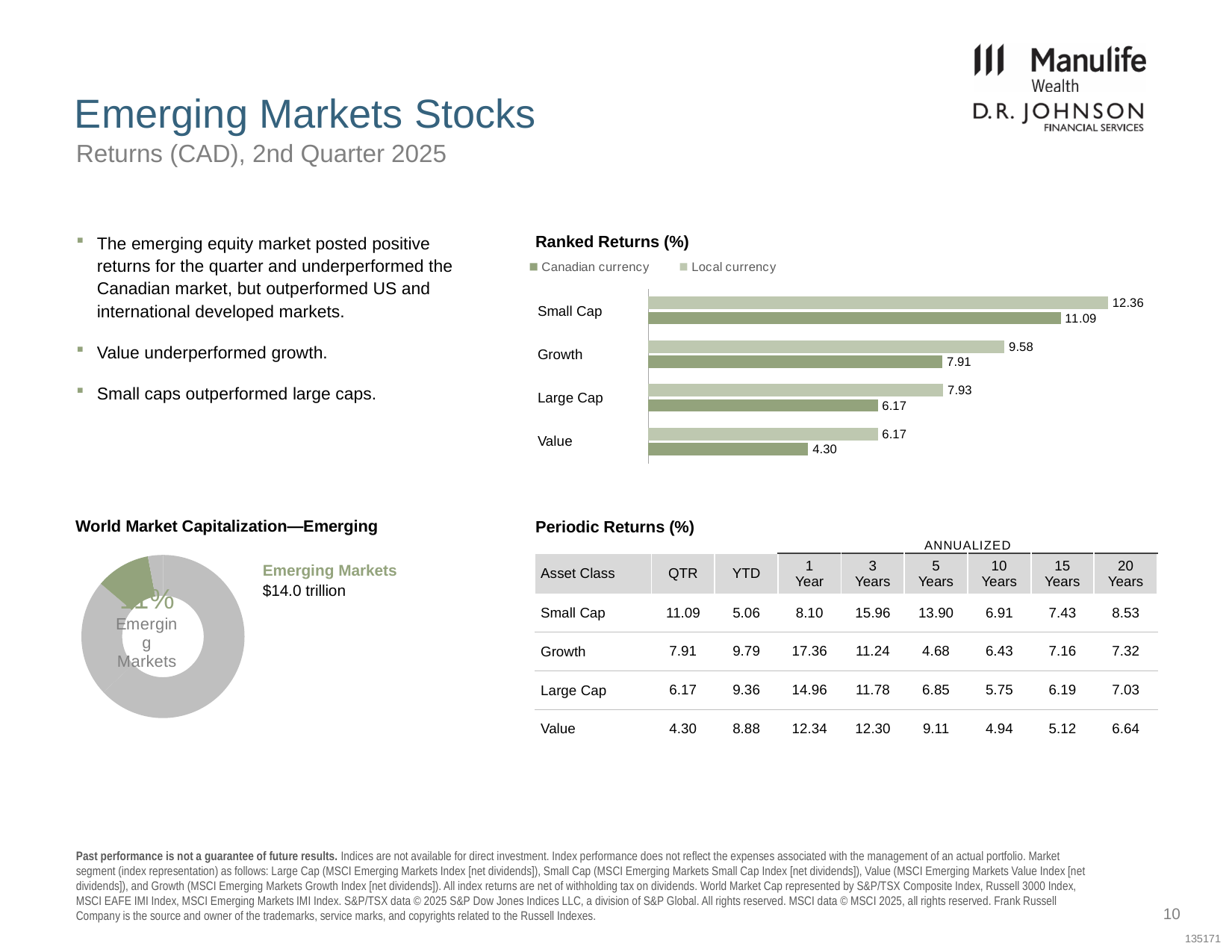

# Emerging Markets Stocks
Returns (CAD), 2nd Quarter 2025
The emerging equity market posted positive returns for the quarter and underperformed the Canadian market, but outperformed US and international developed markets.
Value underperformed growth.
Small caps outperformed large caps.
Ranked Returns (%)

### Chart

| Category | Local currency | Canadian currency |
|---|---|---|
| Small Cap | 12.36 | 11.09 |
| Growth | 9.58 | 7.91 |
| Large Cap | 7.93 | 6.17 |
| Value | 6.17 | 4.3 |
| Small Cap |  |
| --- | --- |
| Growth |  |
| Large Cap |  |
| Value |  |
World Market Capitalization—Emerging
Periodic Returns (%)
|  |  |  | ANNUALIZED | ANNUALIZED | \* Annualized |  |  |  |
| --- | --- | --- | --- | --- | --- | --- | --- | --- |
| Asset Class | QTR | YTD | 1 Year | 3 Years | 5 Years | 10 Years | 15 Years | 20 Years |
| Small Cap | 11.09 | 5.06 | 8.10 | 15.96 | 13.90 | 6.91 | 7.43 | 8.53 |
| Growth | 7.91 | 9.79 | 17.36 | 11.24 | 4.68 | 6.43 | 7.16 | 7.32 |
| Large Cap | 6.17 | 9.36 | 14.96 | 11.78 | 6.85 | 5.75 | 6.19 | 7.03 |
| Value | 4.30 | 8.88 | 12.34 | 12.30 | 9.11 | 4.94 | 5.12 | 6.64 |

### Chart

| Category | Percent |
|---|---|
| US | 0.630267129101844 |
| International Developed | 0.231818328927044 |
| Emerging Markets | 0.108165318626043 |
| Canada | 0.0297492233450694 |
Emerging Markets
$14.0 trillion
10
Past performance is not a guarantee of future results. Indices are not available for direct investment. Index performance does not reflect the expenses associated with the management of an actual portfolio. Market segment (index representation) as follows: Large Cap (MSCI Emerging Markets Index [net dividends]), Small Cap (MSCI Emerging Markets Small Cap Index [net dividends]), Value (MSCI Emerging Markets Value Index [net dividends]), and Growth (MSCI Emerging Markets Growth Index [net dividends]). All index returns are net of withholding tax on dividends. World Market Cap represented by S&P/TSX Composite Index, Russell 3000 Index, MSCI EAFE IMI Index, MSCI Emerging Markets IMI Index. S&P/TSX data © 2025 S&P Dow Jones Indices LLC, a division of S&P Global. All rights reserved. MSCI data © MSCI 2025, all rights reserved. Frank Russell Company is the source and owner of the trademarks, service marks, and copyrights related to the Russell Indexes.
135171